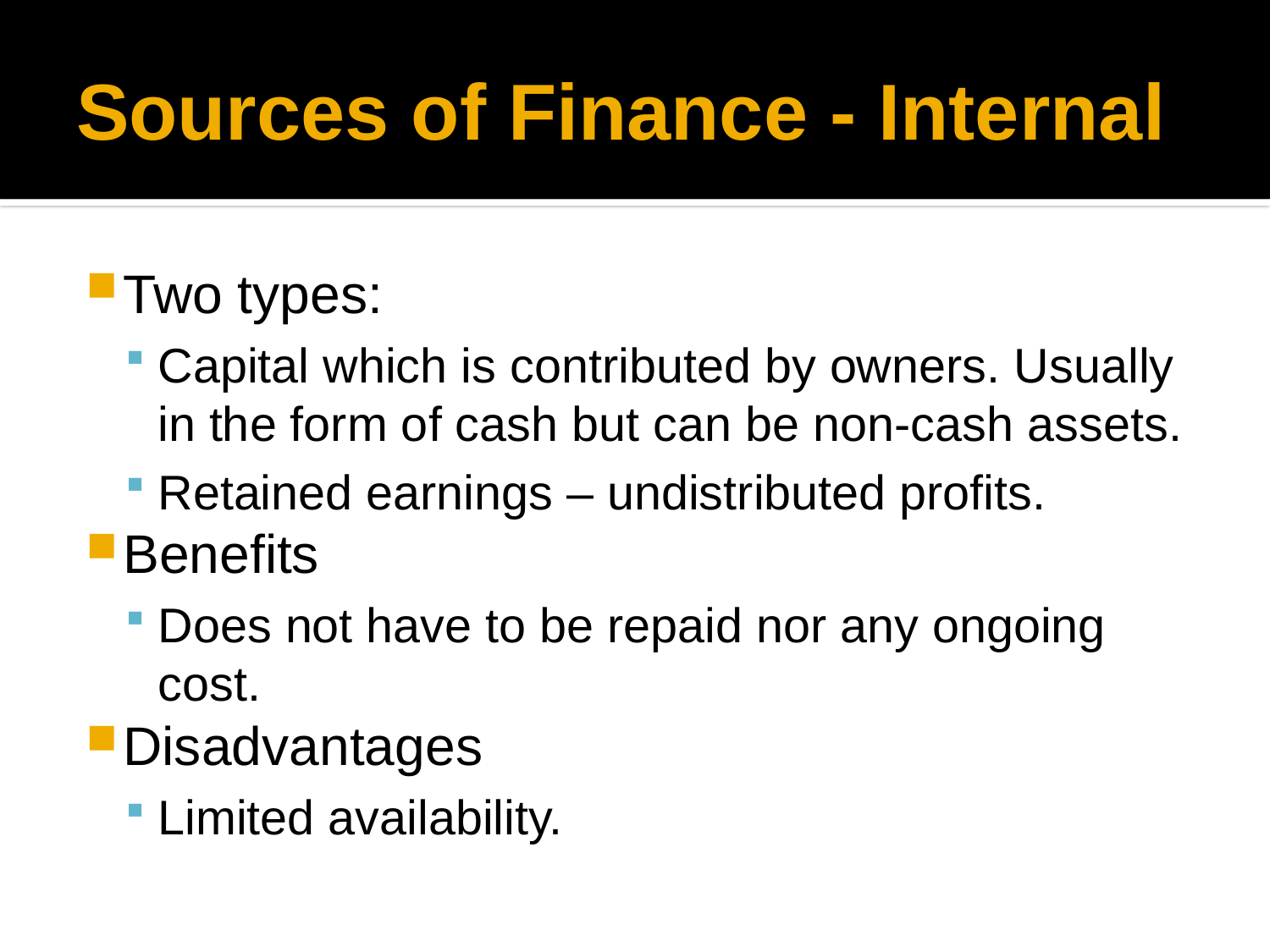

# Sources of Finance - Internal
Two types:
Capital which is contributed by owners. Usually in the form of cash but can be non-cash assets.
Retained earnings – undistributed profits.
Benefits
Does not have to be repaid nor any ongoing cost.
Disadvantages
Limited availability.